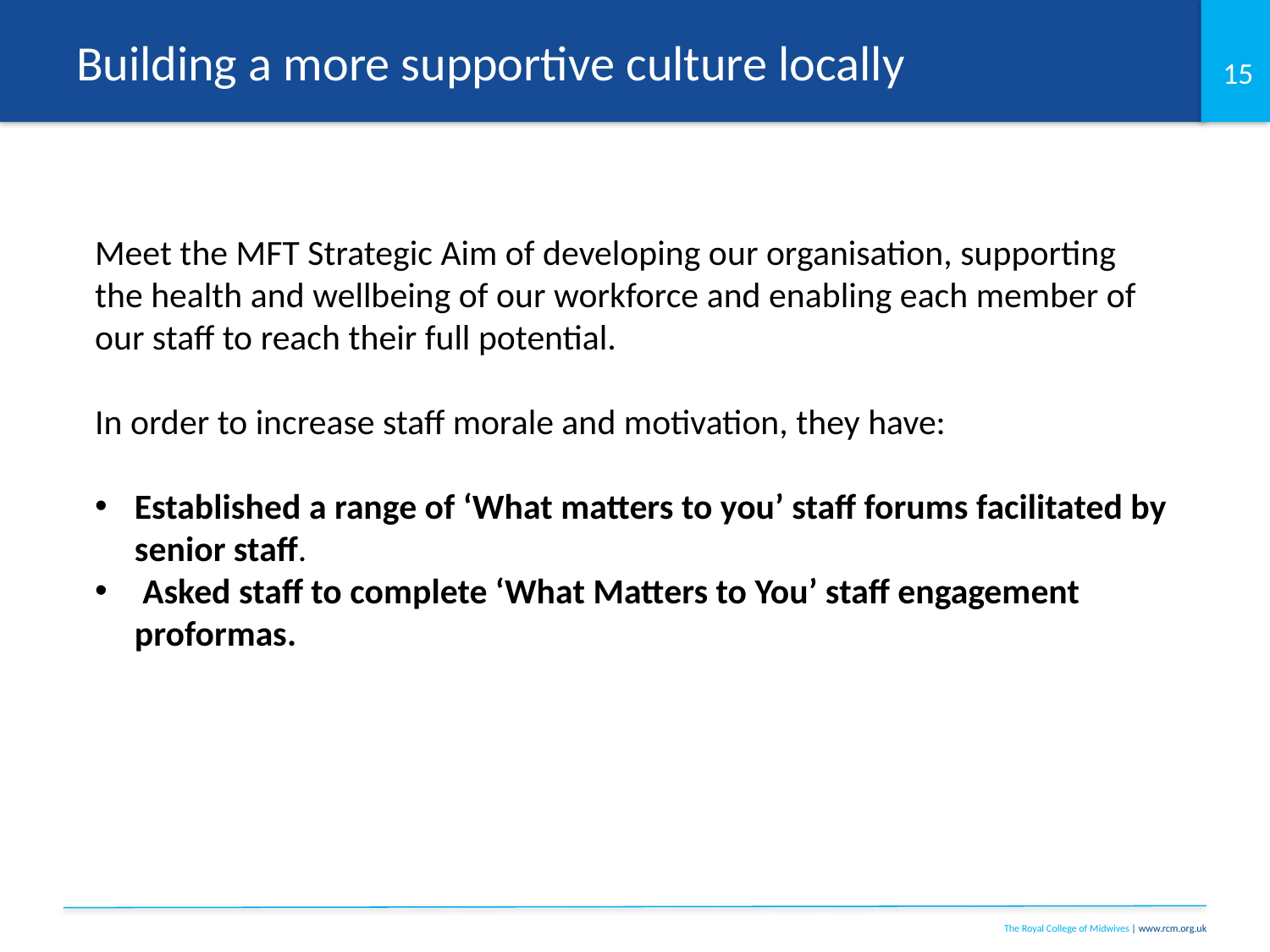

# Building a more supportive culture locally
Meet the MFT Strategic Aim of developing our organisation, supporting the health and wellbeing of our workforce and enabling each member of our staff to reach their full potential.

In order to increase staff morale and motivation, they have:

Established a range of ‘What matters to you’ staff forums facilitated by senior staff.
 Asked staff to complete ‘What Matters to You’ staff engagement proformas.